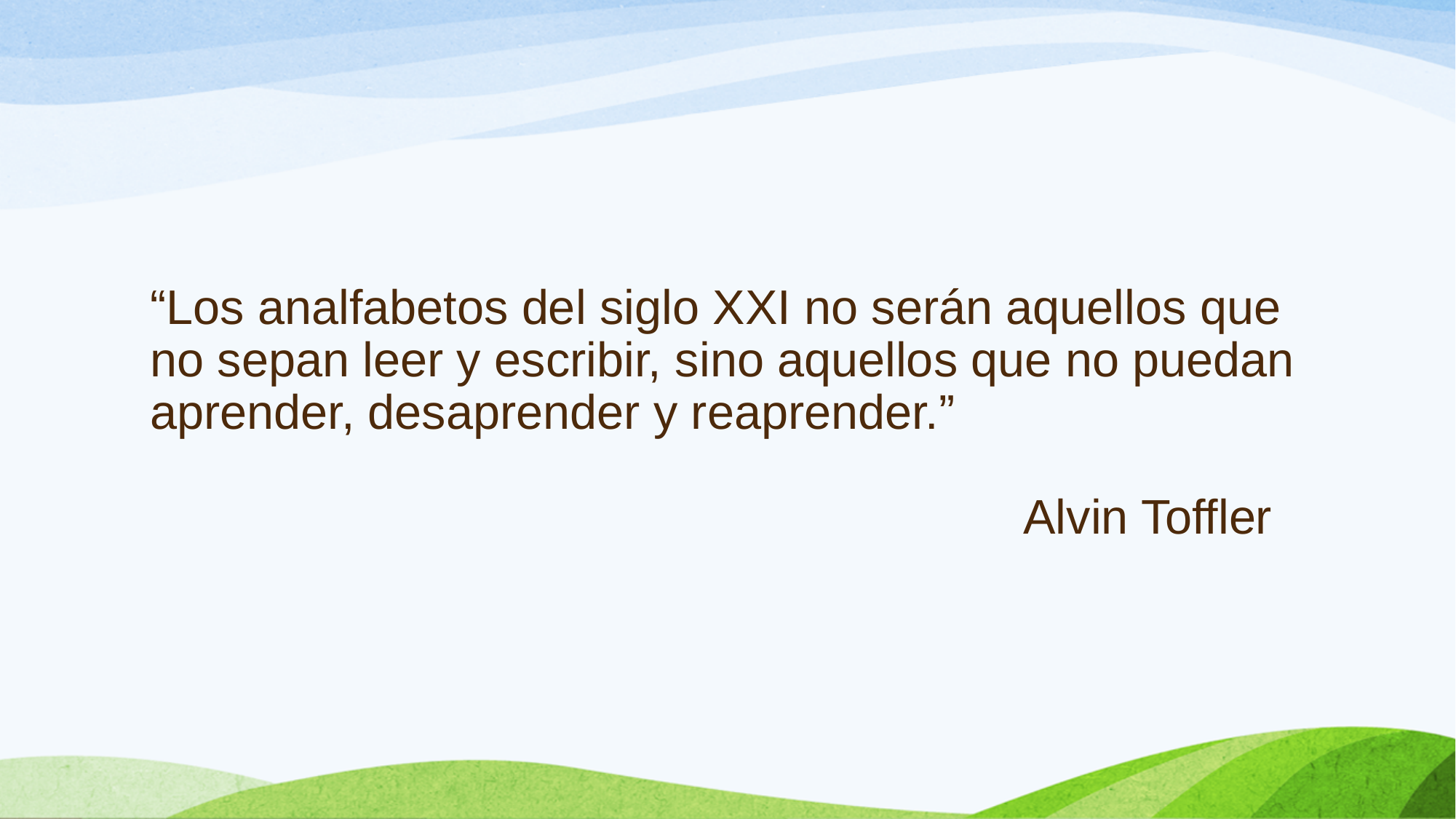

# “Los analfabetos del siglo XXI no serán aquellos que no sepan leer y escribir, sino aquellos que no puedan aprender, desaprender y reaprender.” Alvin Toffler